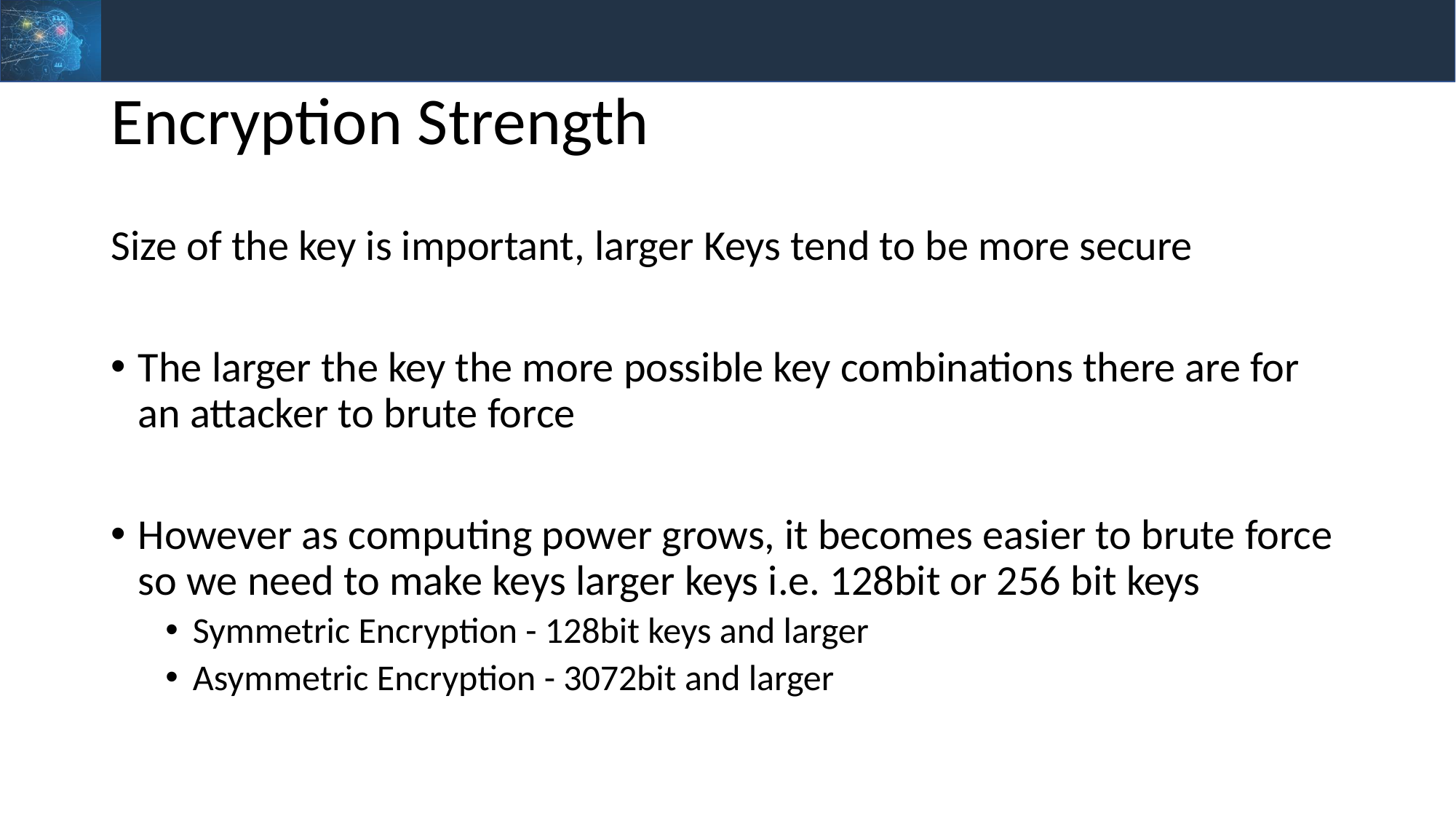

# Encryption Strength
Size of the key is important, larger Keys tend to be more secure

The larger the key the more possible key combinations there are for an attacker to brute force

However as computing power grows, it becomes easier to brute force so we need to make keys larger keys i.e. 128bit or 256 bit keys
Symmetric Encryption - 128bit keys and larger
Asymmetric Encryption - 3072bit and larger